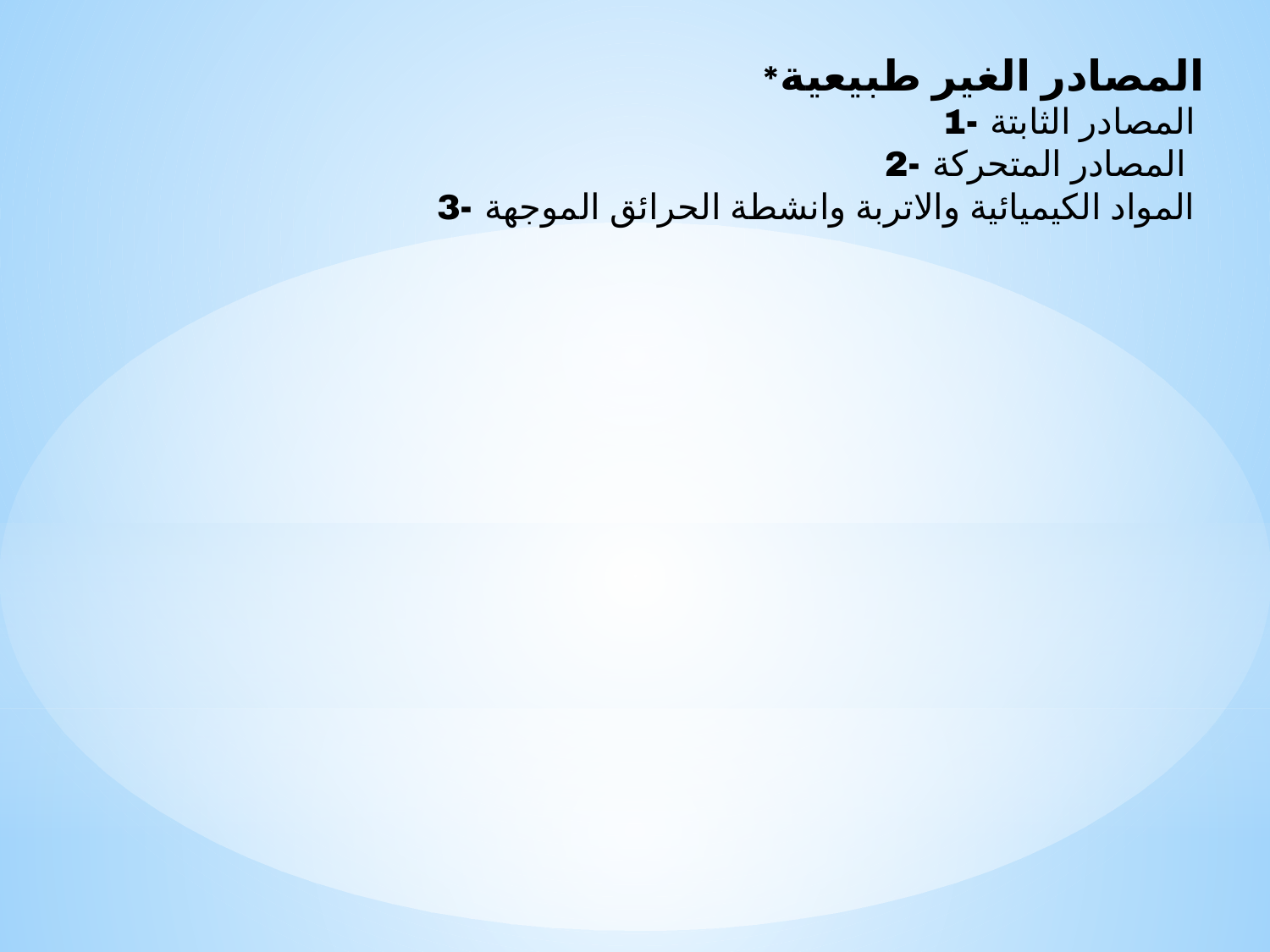

*المصادر الغير طبيعية
1- المصادر الثابتة
2- المصادر المتحركة
3- المواد الكيميائية والاتربة وانشطة الحرائق الموجهة